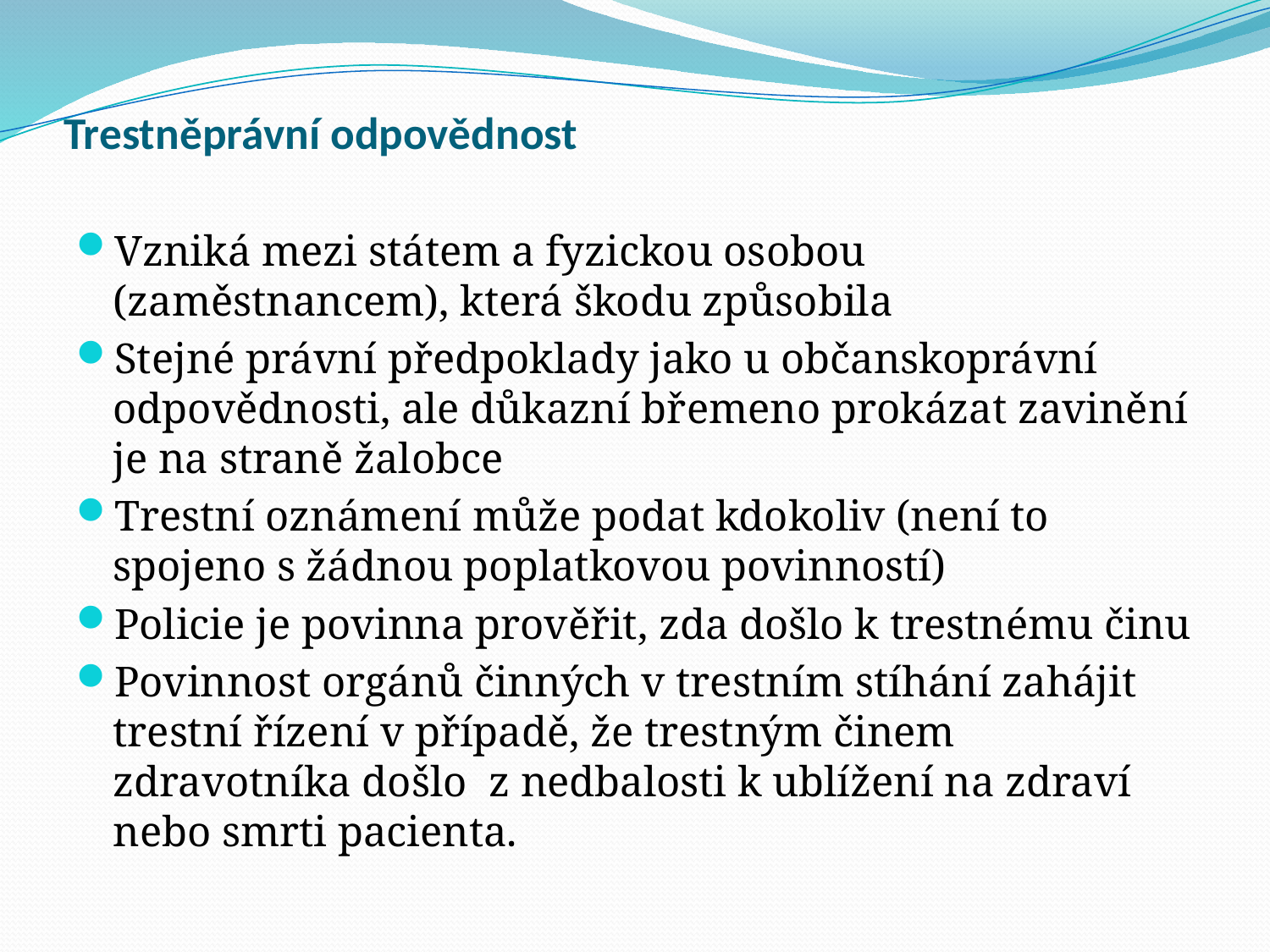

# Trestněprávní odpovědnost
Vzniká mezi státem a fyzickou osobou (zaměstnancem), která škodu způsobila
Stejné právní předpoklady jako u občanskoprávní odpovědnosti, ale důkazní břemeno prokázat zavinění je na straně žalobce
Trestní oznámení může podat kdokoliv (není to spojeno s žádnou poplatkovou povinností)
Policie je povinna prověřit, zda došlo k trestnému činu
Povinnost orgánů činných v trestním stíhání zahájit trestní řízení v případě, že trestným činem zdravotníka došlo  z nedbalosti k ublížení na zdraví nebo smrti pacienta.